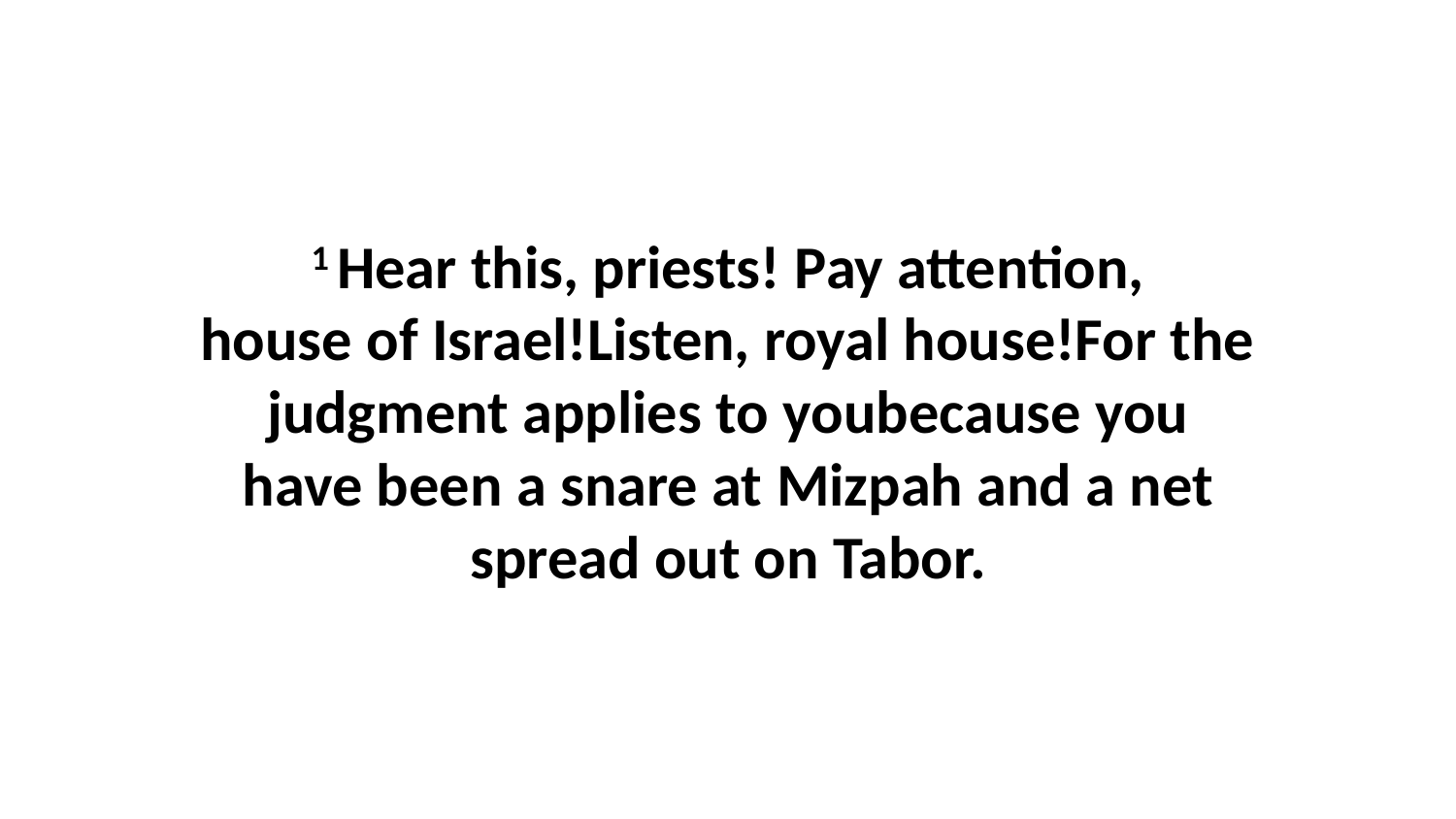

1 Hear this, priests! Pay attention, house of Israel!Listen, royal house!For the judgment applies to youbecause you have been a snare at Mizpah and a net spread out on Tabor.